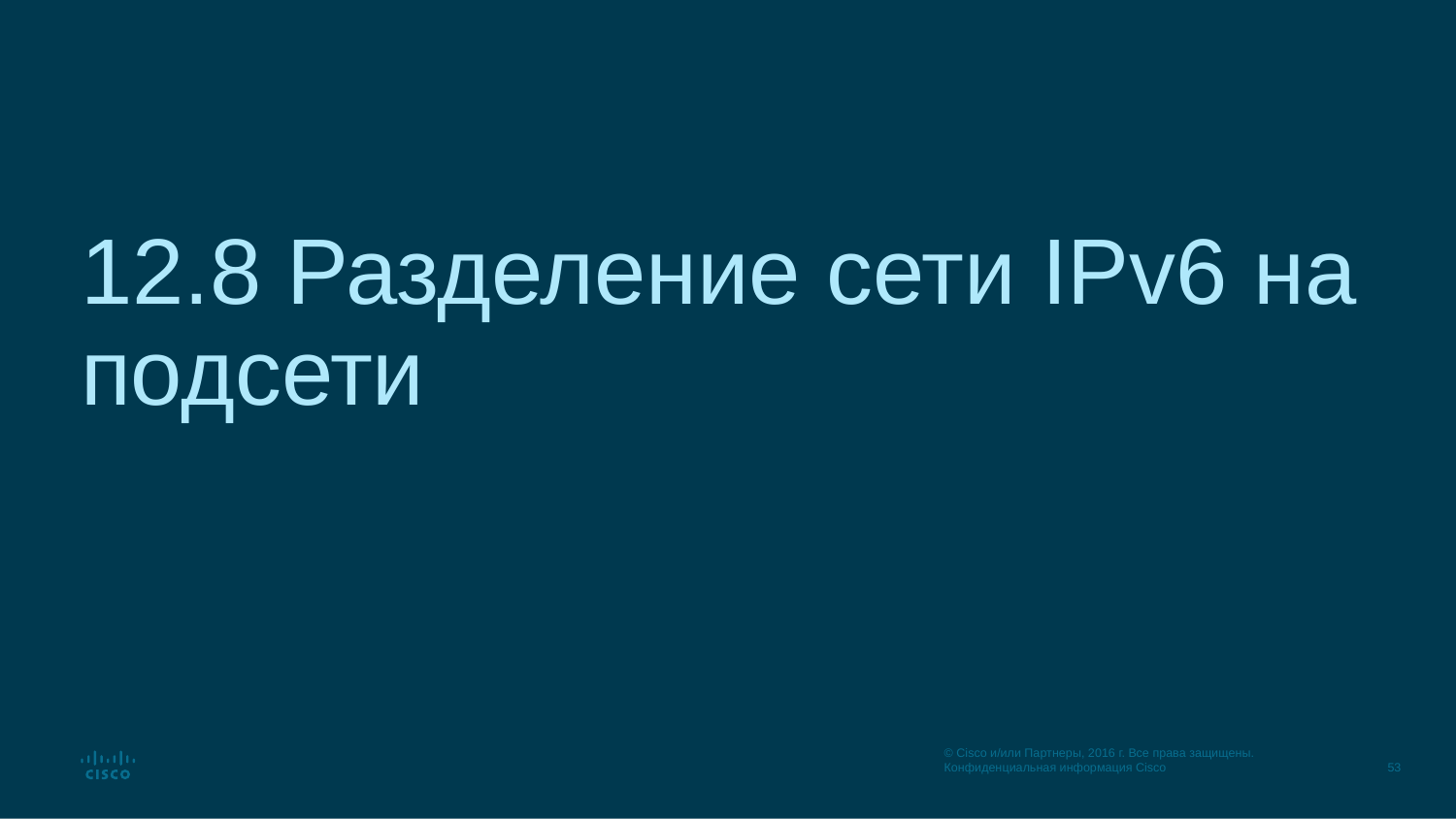

# 12.8 Разделение сети IPv6 на подсети